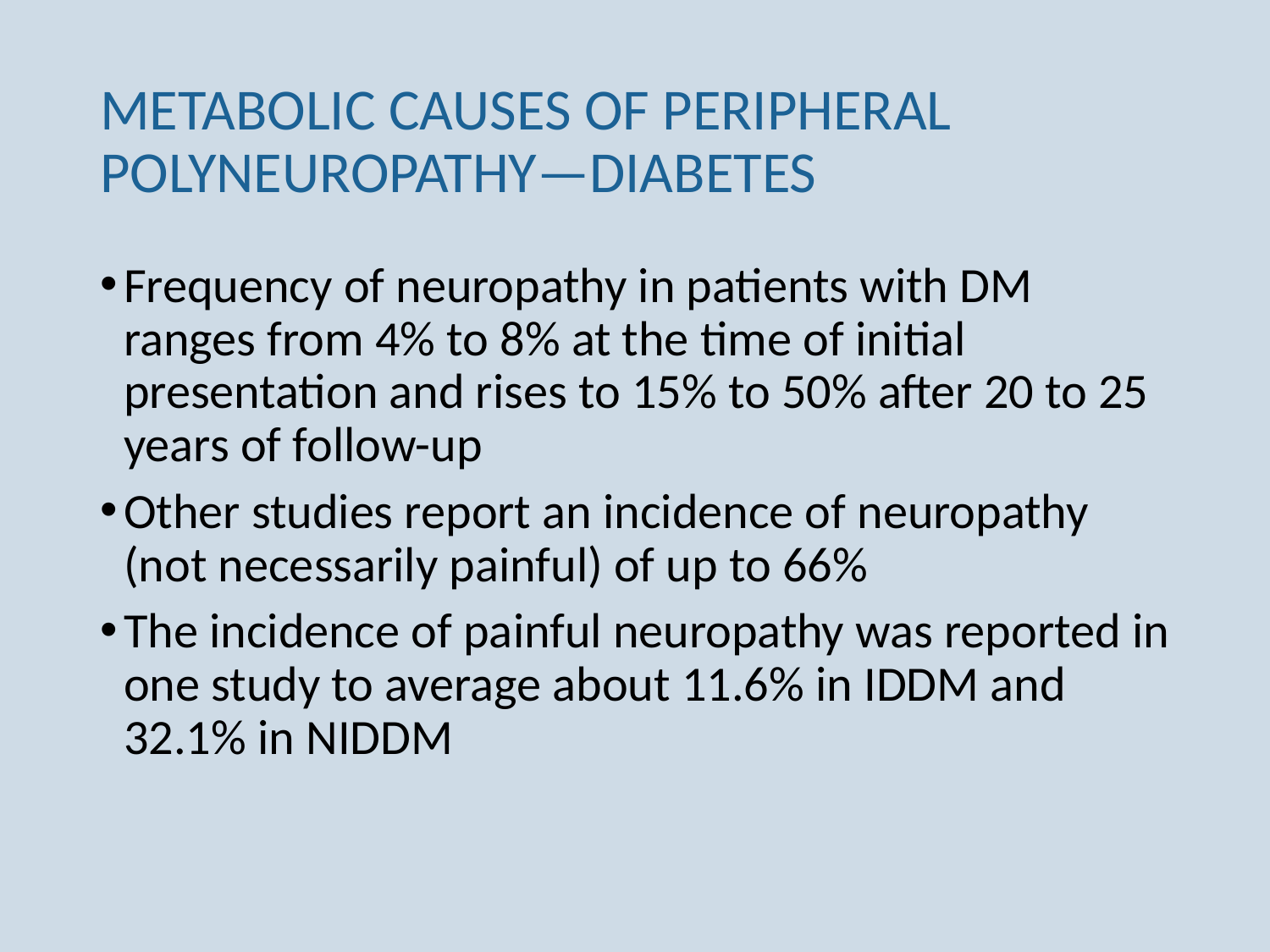

# METABOLIC CAUSES OF PERIPHERAL POLYNEUROPATHY—DIABETES
Frequency of neuropathy in patients with DM ranges from 4% to 8% at the time of initial presentation and rises to 15% to 50% after 20 to 25 years of follow-up
Other studies report an incidence of neuropathy (not necessarily painful) of up to 66%
The incidence of painful neuropathy was reported in one study to average about 11.6% in IDDM and 32.1% in NIDDM